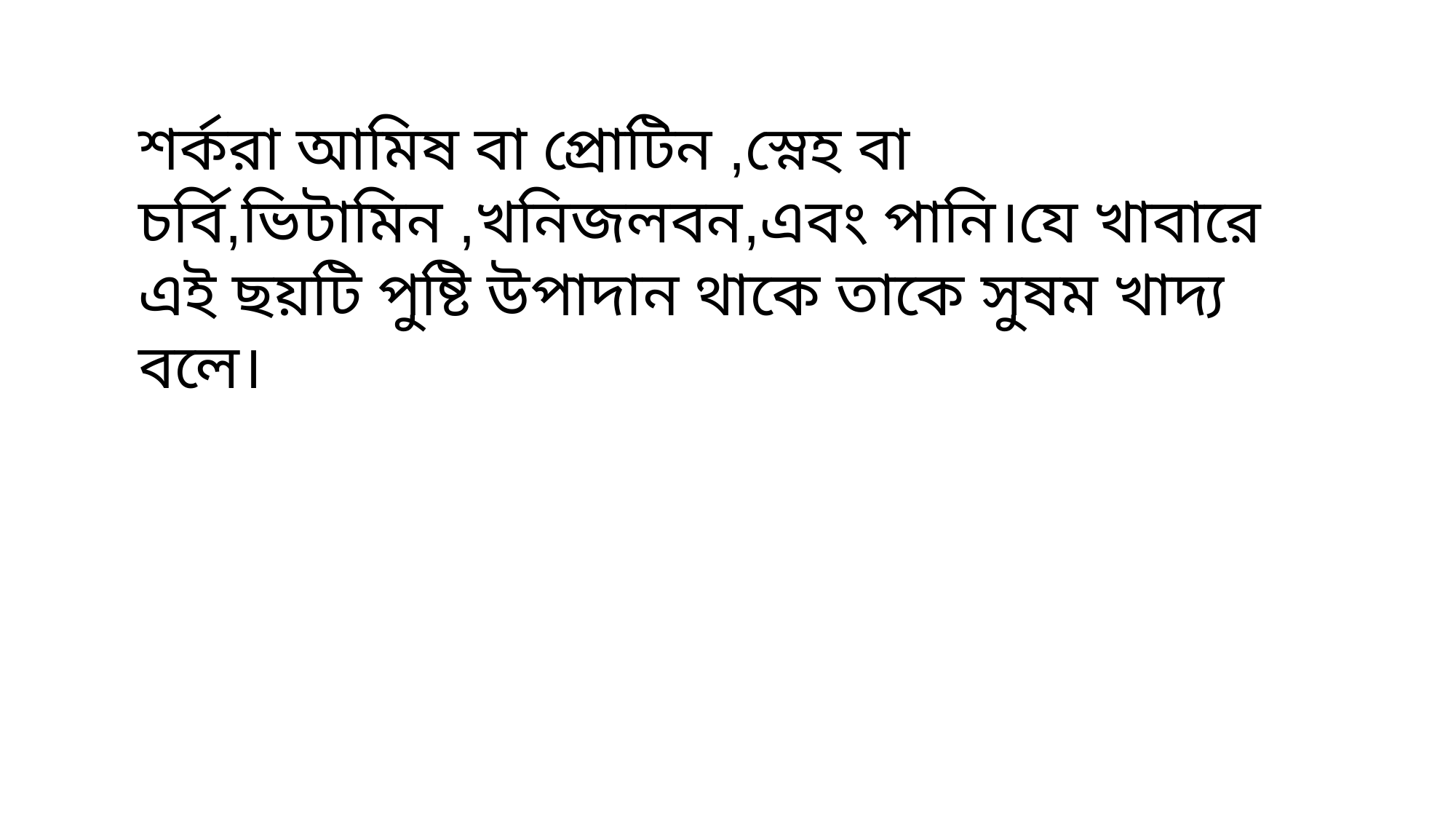

শর্করা আমিষ বা প্রোটিন ,স্নেহ বা চর্বি,ভিটামিন ,খনিজলবন,এবং পানি।যে খাবারে এই ছয়টি পুষ্টি উপাদান থাকে তাকে সুষম খাদ্য বলে।